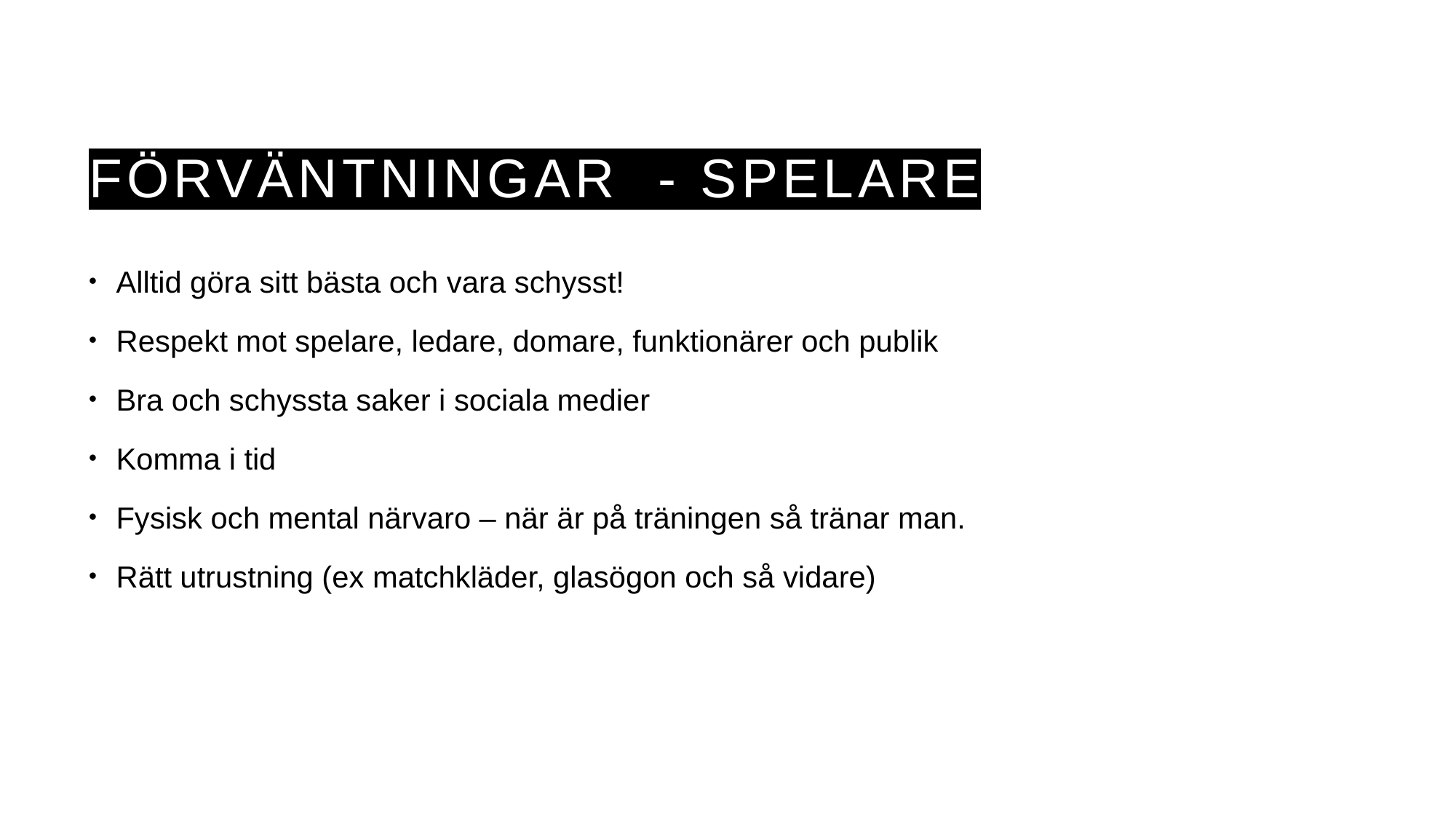

# Förväntningar  - spelare
Alltid göra sitt bästa och vara schysst!
Respekt mot spelare, ledare, domare, funktionärer och publik
Bra och schyssta saker i sociala medier
Komma i tid
Fysisk och mental närvaro – när är på träningen så tränar man.
Rätt utrustning (ex matchkläder, glasögon och så vidare)